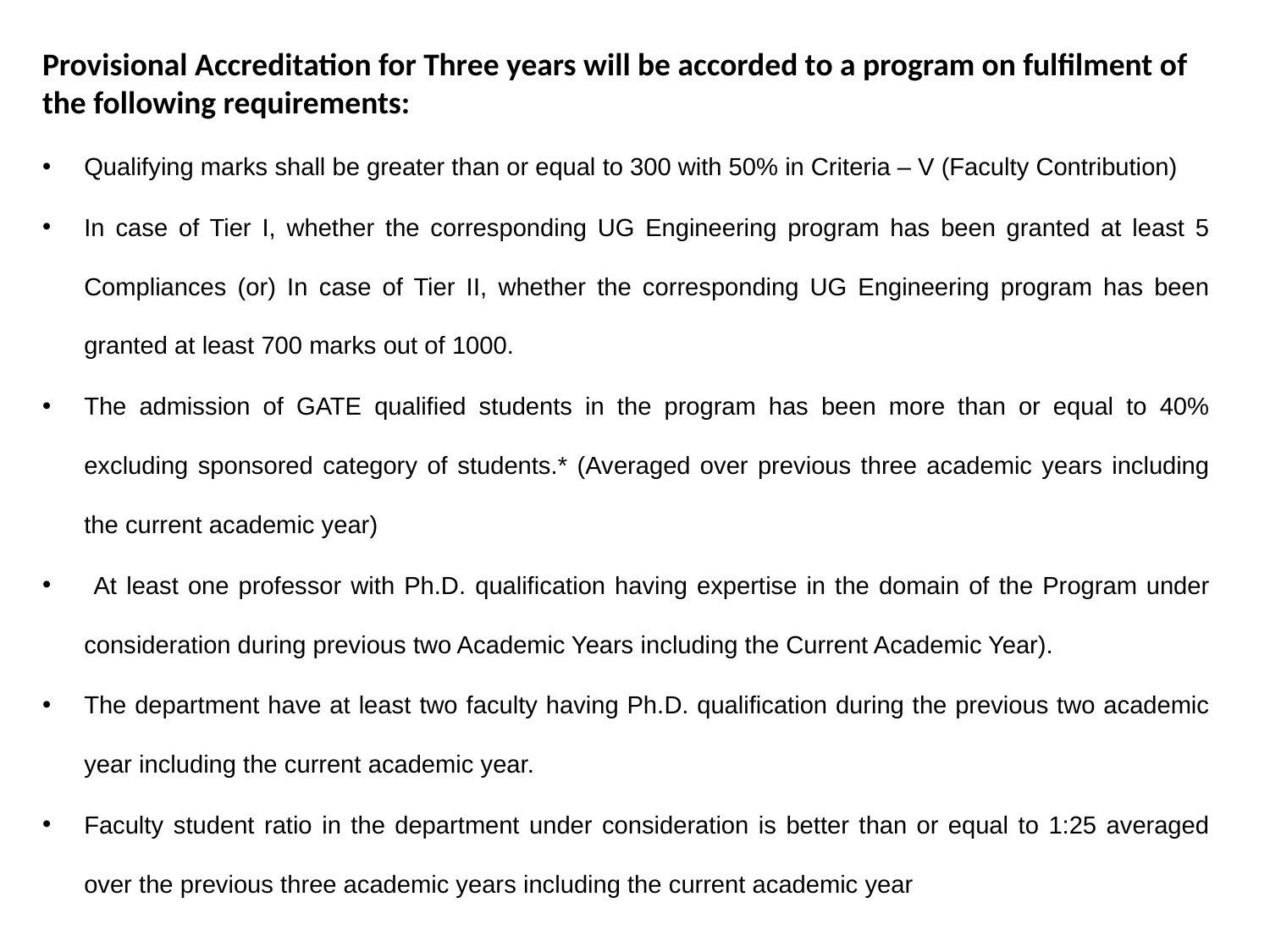

Provisional Accreditation for Three years will be accorded to a program on fulfilment of the following requirements:
Qualifying marks shall be greater than or equal to 300 with 50% in Criteria – V (Faculty Contribution)
In case of Tier I, whether the corresponding UG Engineering program has been granted at least 5 Compliances (or) In case of Tier II, whether the corresponding UG Engineering program has been granted at least 700 marks out of 1000.
The admission of GATE qualified students in the program has been more than or equal to 40% excluding sponsored category of students.* (Averaged over previous three academic years including the current academic year)
 At least one professor with Ph.D. qualification having expertise in the domain of the Program under consideration during previous two Academic Years including the Current Academic Year).
The department have at least two faculty having Ph.D. qualification during the previous two academic year including the current academic year.
Faculty student ratio in the department under consideration is better than or equal to 1:25 averaged over the previous three academic years including the current academic year